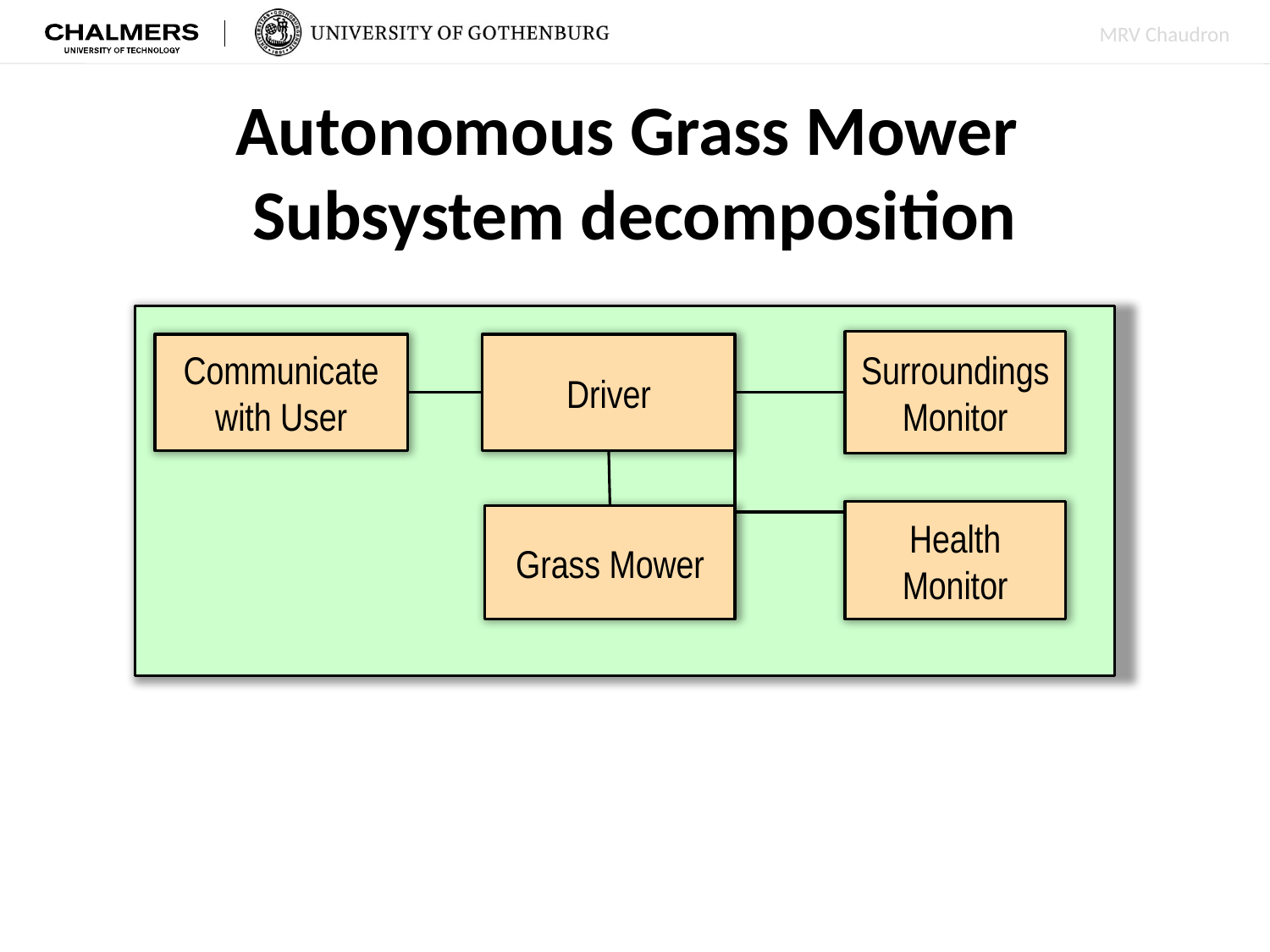

# Autonomous Grass Mower Subsystem decomposition

Surroundings
Monitor
Communicate
with User
Driver
Health
Monitor
Grass Mower